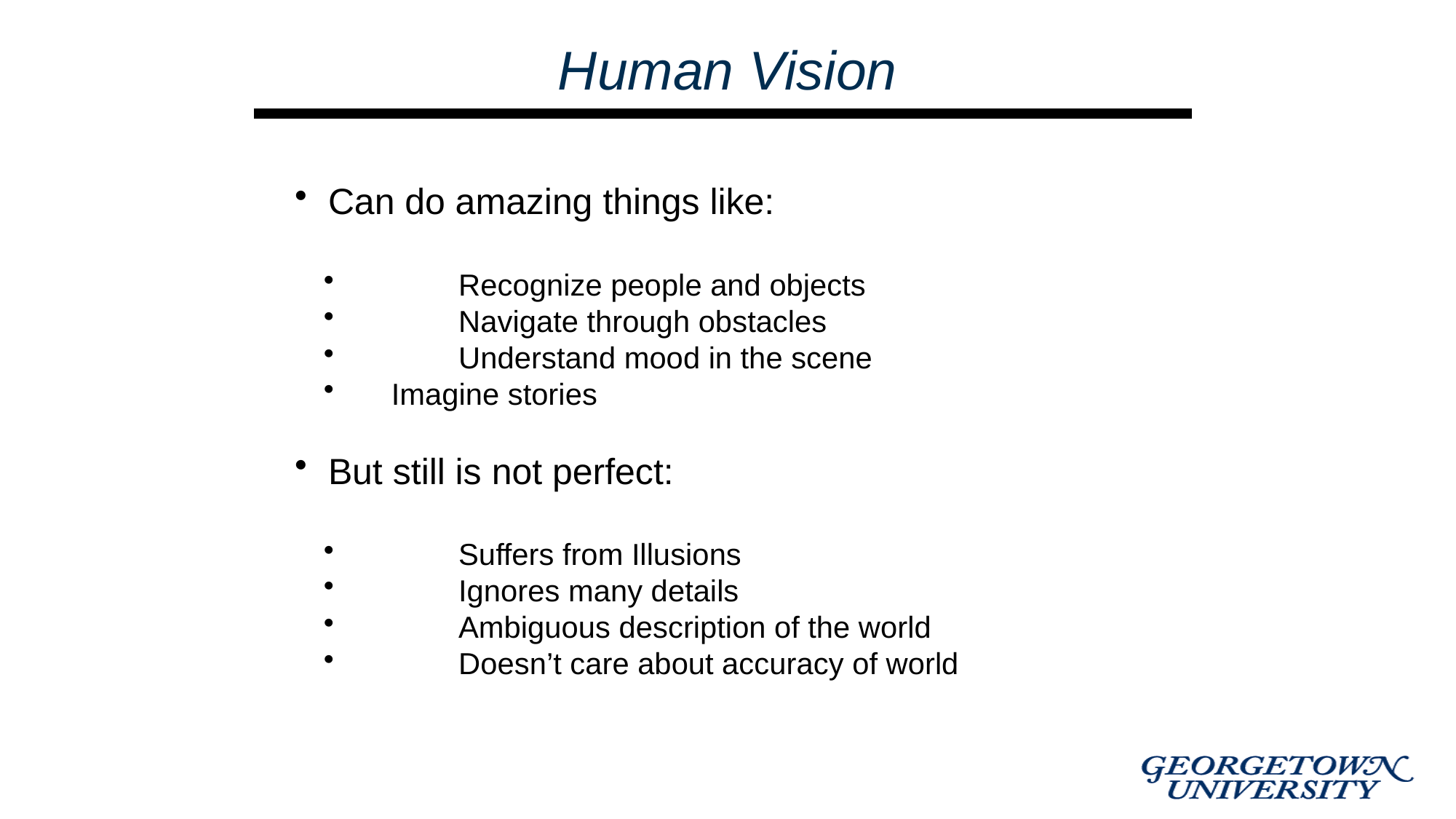

# Human Vision

  Can do amazing things like:

	Recognize people and objects
	Navigate through obstacles
	Understand mood in the scene
     Imagine stories

  But still is not perfect:

	Suffers from Illusions
	Ignores many details
	Ambiguous description of the world
	Doesn’t care about accuracy of world